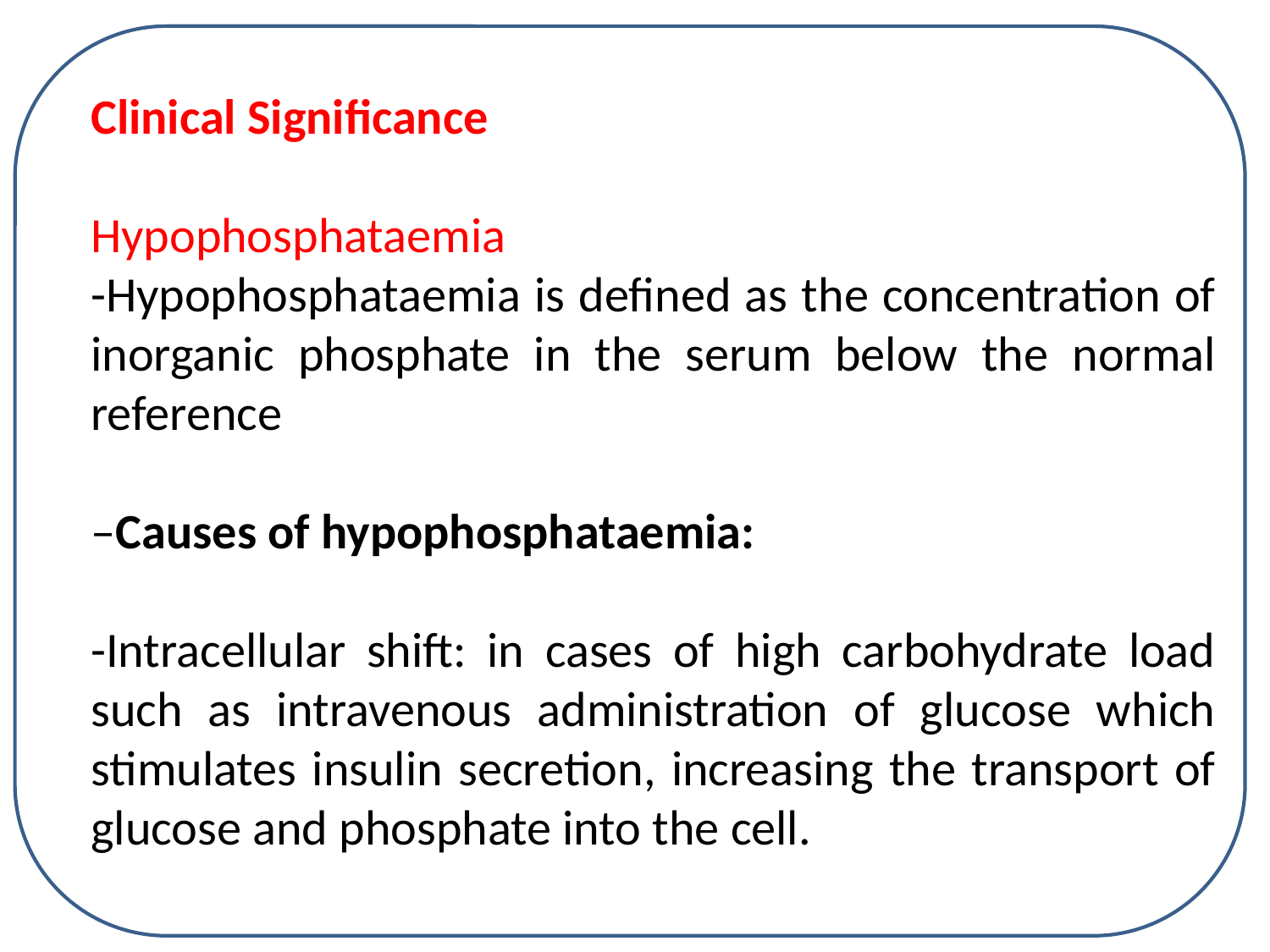

Clinical Significance

Hypophosphataemia
-Hypophosphataemia is defined as the concentration of inorganic phosphate in the serum below the normal reference

–Causes of hypophosphataemia:

-Intracellular shift: in cases of high carbohydrate load such as intravenous administration of glucose which stimulates insulin secretion, increasing the transport of glucose and phosphate into the cell.